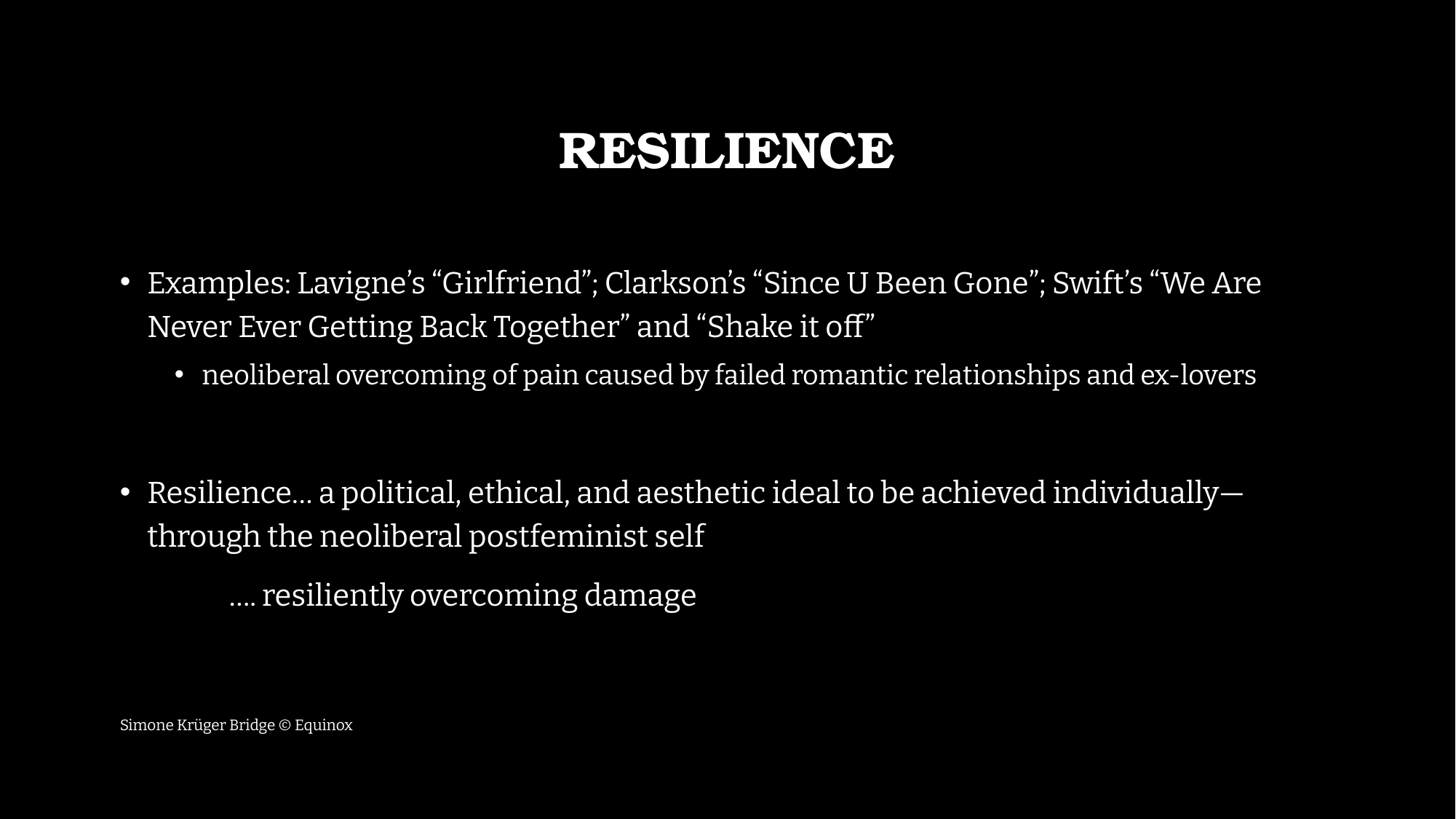

# resilience
Examples: Lavigne’s “Girlfriend”; Clarkson’s “Since U Been Gone”; Swift’s “We Are Never Ever Getting Back Together” and “Shake it off”
neoliberal overcoming of pain caused by failed romantic relationships and ex-lovers

Resilience… a political, ethical, and aesthetic ideal to be achieved individually—through the neoliberal postfeminist self
	…. resiliently overcoming damage
Simone Krüger Bridge © Equinox